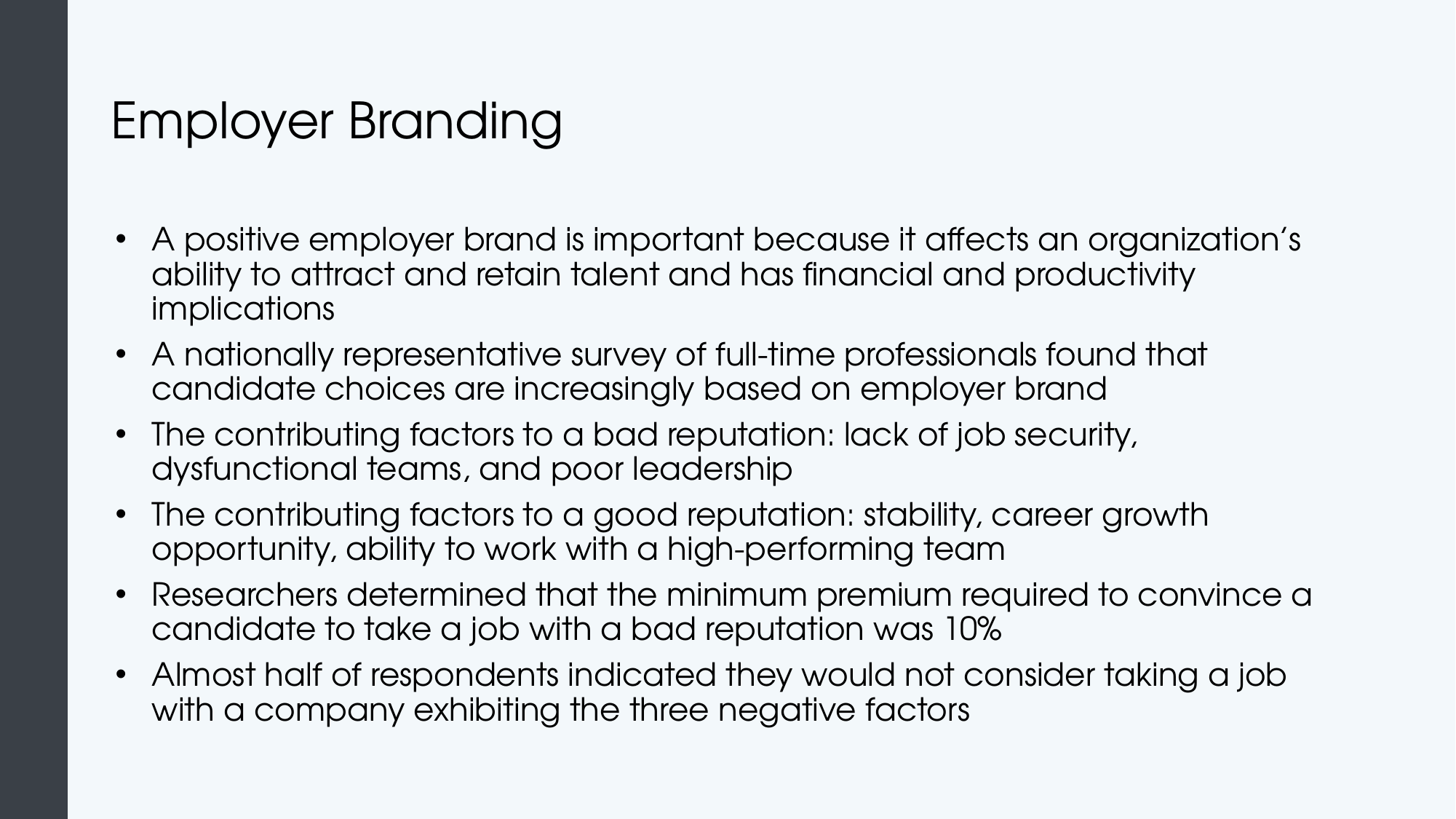

# Employer Branding
A positive employer brand is important because it affects an organization’s ability to attract and retain talent and has financial and productivity implications
A nationally representative survey of full-time professionals found that candidate choices are increasingly based on employer brand
The contributing factors to a bad reputation: lack of job security, dysfunctional teams, and poor leadership
The contributing factors to a good reputation: stability, career growth opportunity, ability to work with a high-performing team
Researchers determined that the minimum premium required to convince a candidate to take a job with a bad reputation was 10%
Almost half of respondents indicated they would not consider taking a job with a company exhibiting the three negative factors